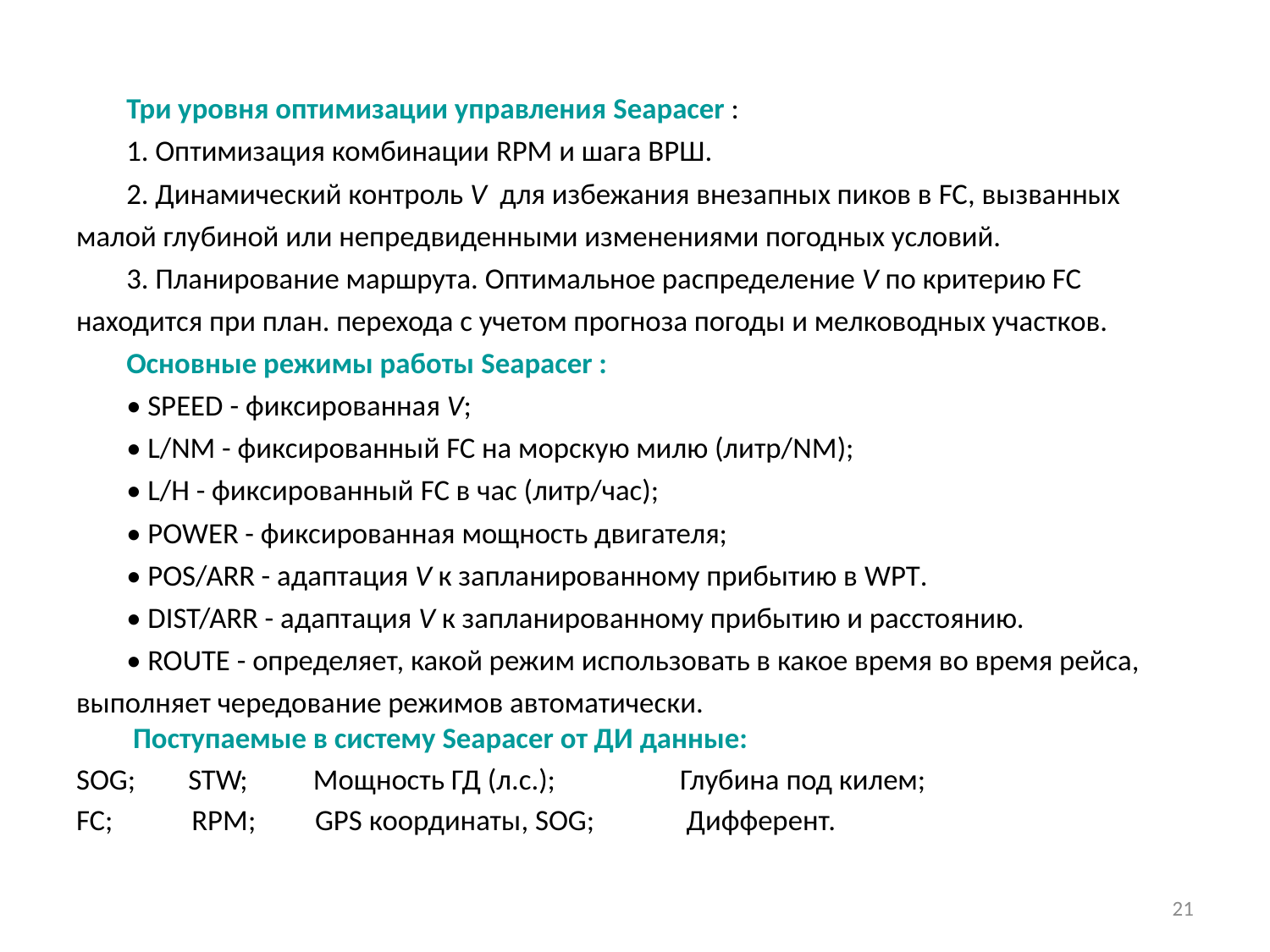

Три уровня оптимизации управления Seapacer :
1. Оптимизация комбинации RPM и шага ВРШ.
2. Динамический контроль V  для избежания внезапных пиков в FC, вызванных малой глубиной или непредвиденными изменениями погодных условий.
3. Планирование маршрута. Оптимальное распределение V по критерию FC находится при план. перехода с учетом прогноза погоды и мелководных участков.
Основные режимы работы Seapacer :
• SPEED - фиксированная V;
• L/NM - фиксированный FC на морскую милю (литр/NM);
• L/H - фиксированный FC в час (литр/час);
• POWER - фиксированная мощность двигателя;
• POS/ARR - адаптация V к запланированному прибытию в WPT.
• DIST/ARR - адаптация V к запланированному прибытию и расстоянию.
• ROUTE - определяет, какой режим использовать в какое время во время рейса, выполняет чередование режимов автоматически.
 Поступаемые в систему Seapacer от ДИ данные:
SOG;        STW;          Мощность ГД (л.с.);                   Глубина под килем;
FC;            RPM;         GPS координаты, SOG;              Дифферент.
21